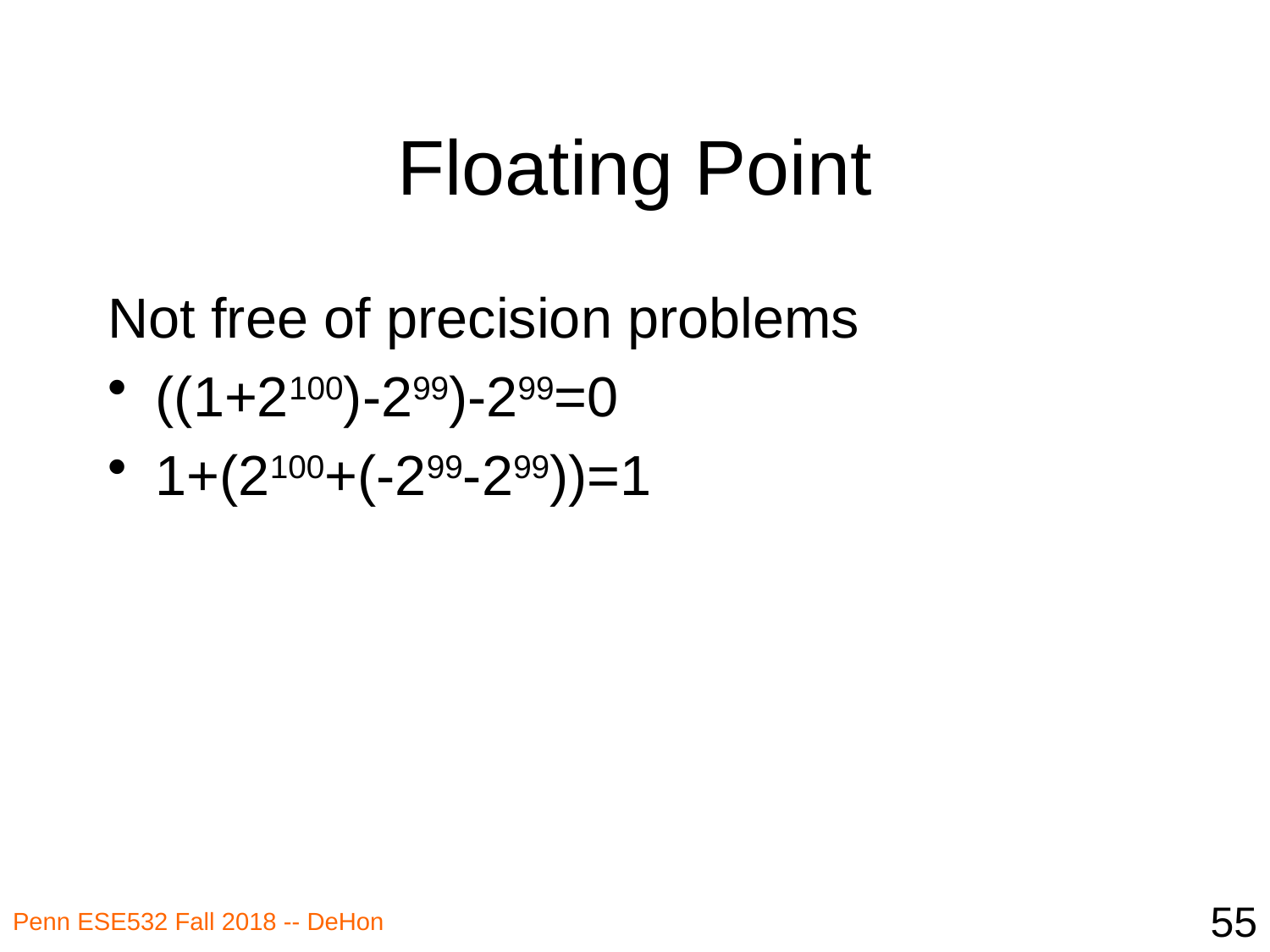

# Floating Point
Not free of precision problems
((1+2100)-299)-299=0
1+(2100+(-299-299))=1

55
Penn ESE532 Fall 2018 -- DeHon